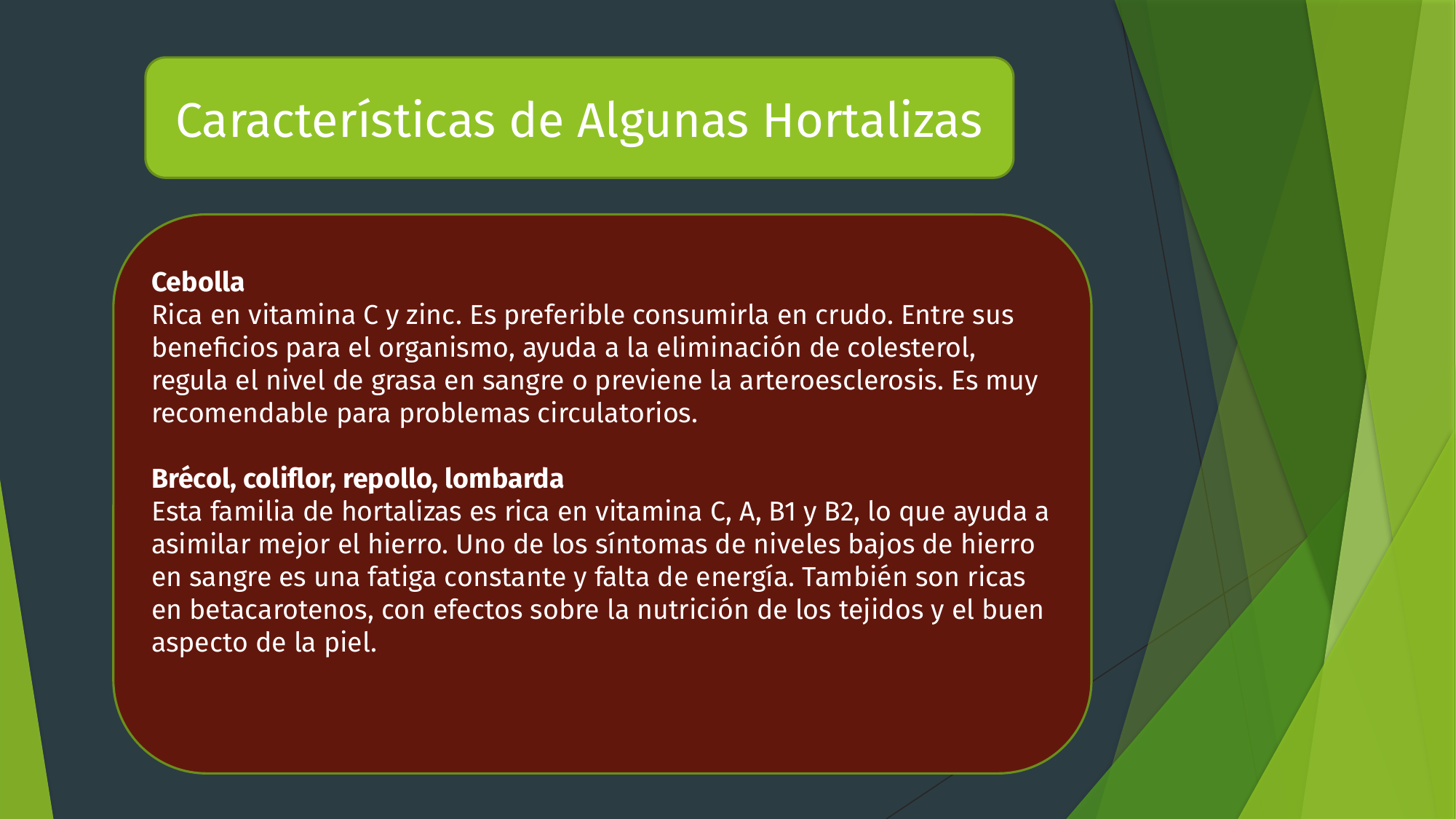

Características de Algunas Hortalizas
Cebolla
Rica en vitamina C y zinc. Es preferible consumirla en crudo. Entre sus beneficios para el organismo, ayuda a la eliminación de colesterol, regula el nivel de grasa en sangre o previene la arteroesclerosis. Es muy recomendable para problemas circulatorios.

Brécol, coliflor, repollo, lombarda
Esta familia de hortalizas es rica en vitamina C, A, B1 y B2, lo que ayuda a asimilar mejor el hierro. Uno de los síntomas de niveles bajos de hierro en sangre es una fatiga constante y falta de energía. También son ricas en betacarotenos, con efectos sobre la nutrición de los tejidos y el buen aspecto de la piel.